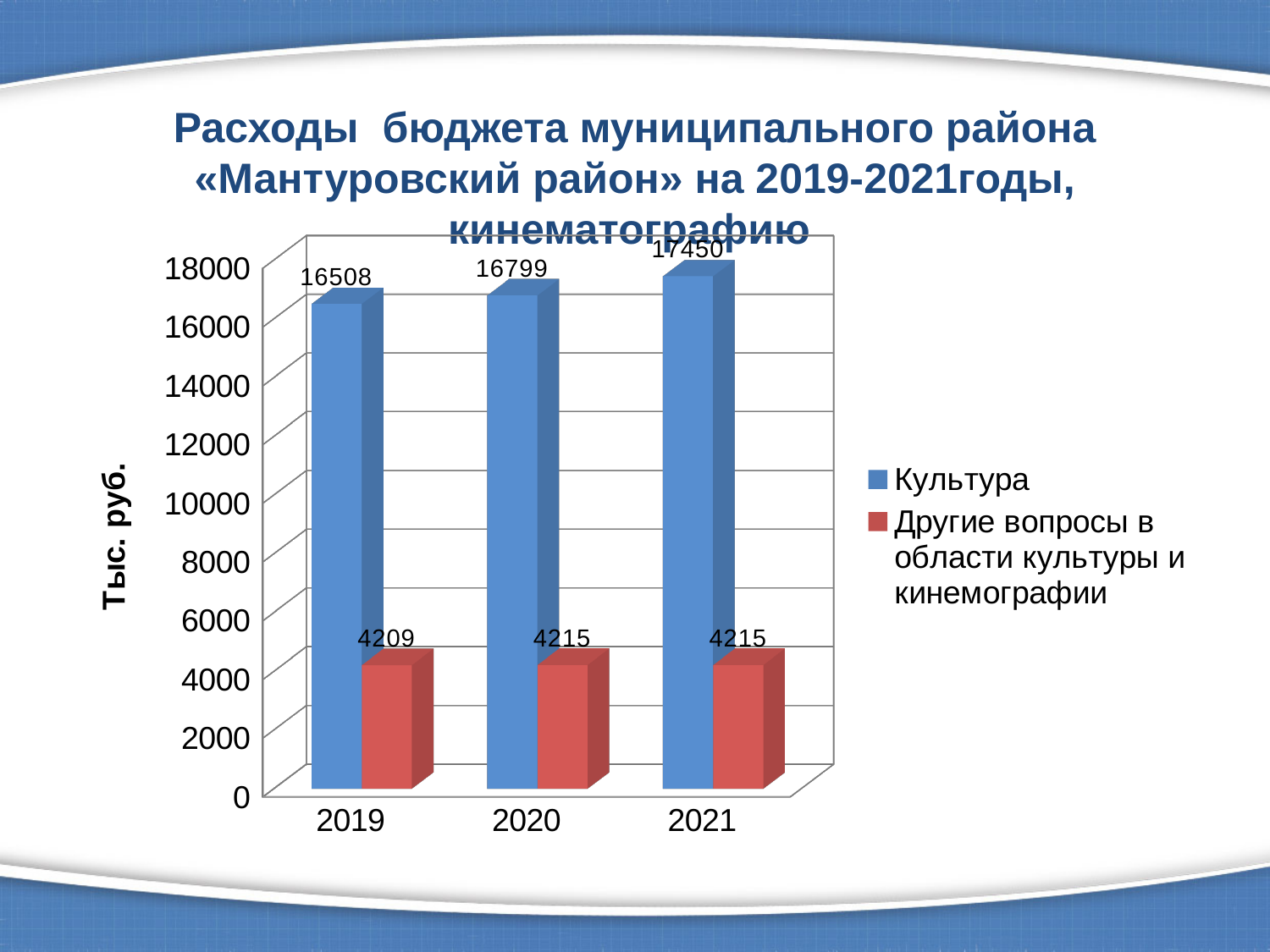

# Расходы  бюджета муниципального района «Мантуровский район» на 2019-2021годы, кинематографию

[unsupported chart]